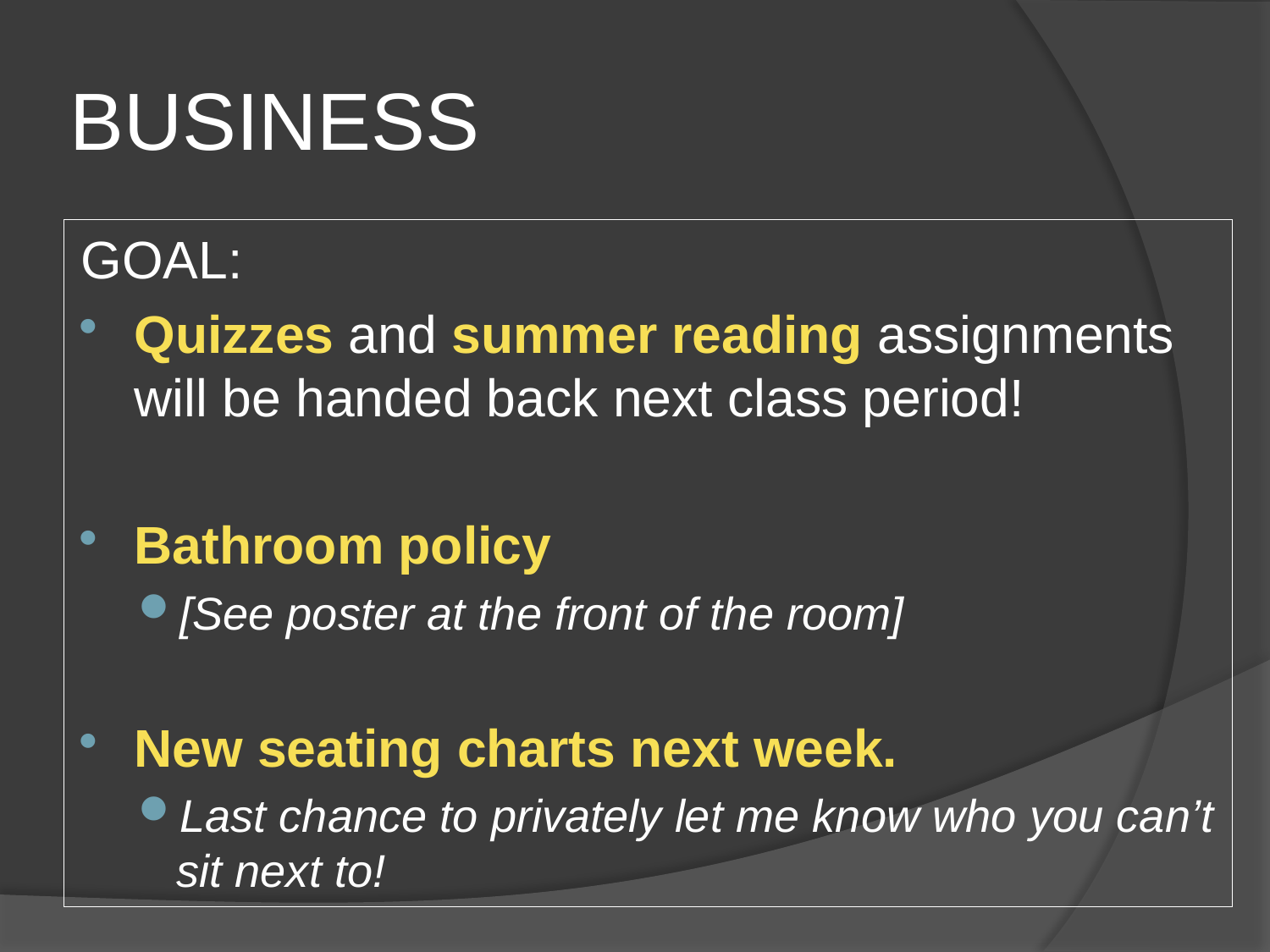

# BUSINESS
GOAL:
Quizzes and summer reading assignments will be handed back next class period!

Bathroom policy
[See poster at the front of the room]

New seating charts next week.
Last chance to privately let me know who you can’t sit next to!